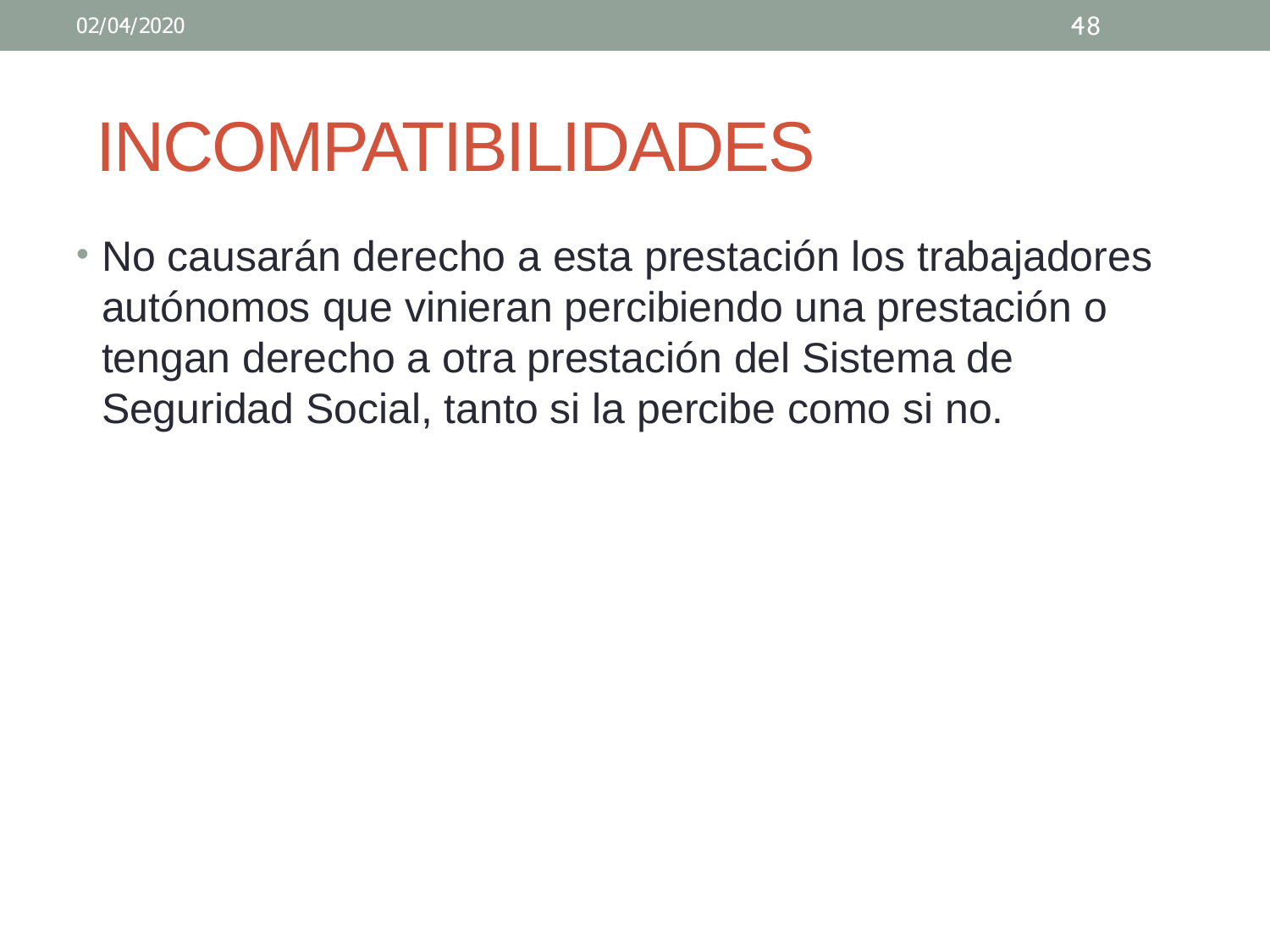

02/04/2020
48
# INCOMPATIBILIDADES
No causarán derecho a esta prestación los trabajadores autónomos que vinieran percibiendo una prestación o tengan derecho a otra prestación del Sistema de Seguridad Social, tanto si la percibe como si no.